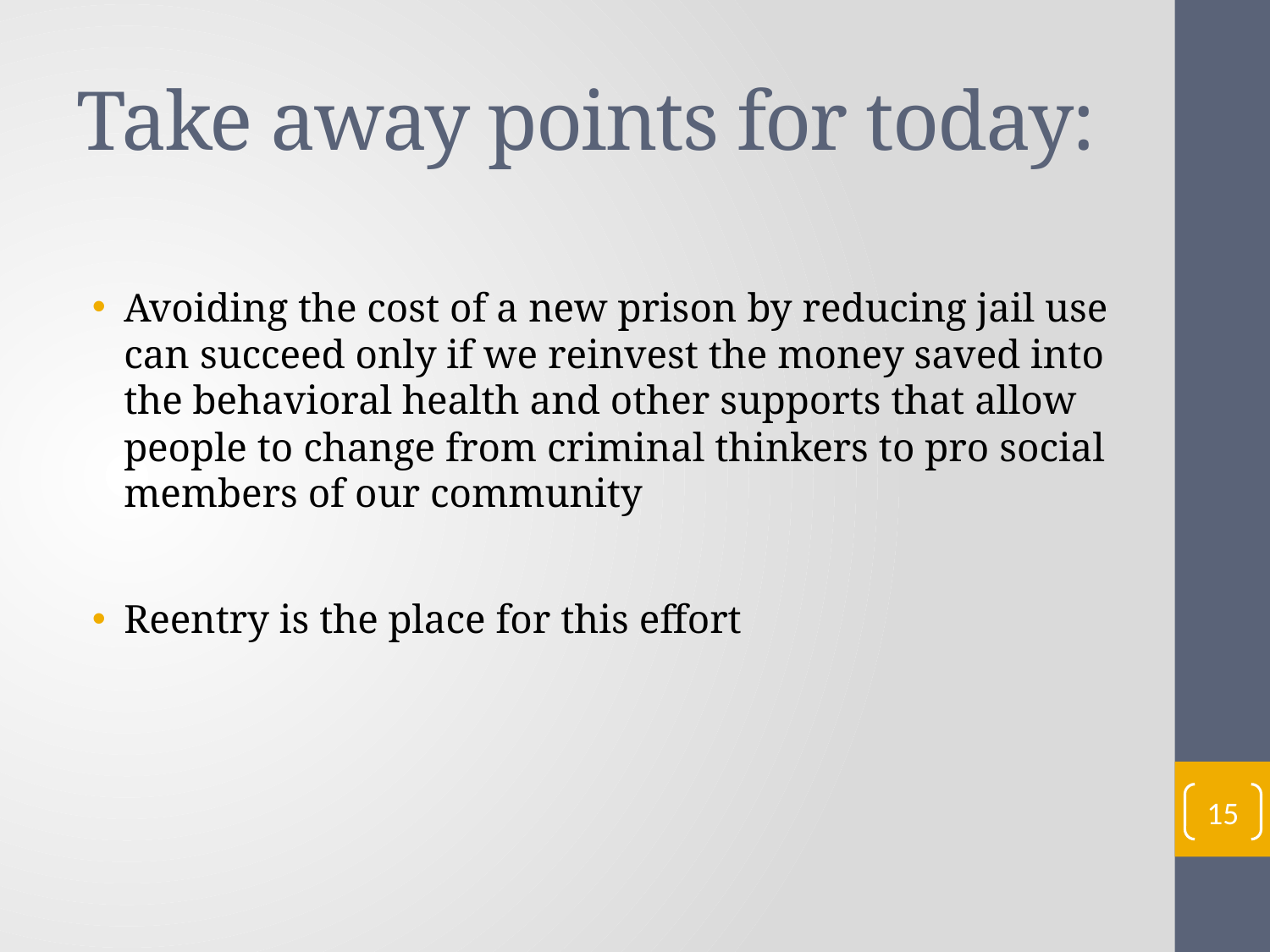

# Take away points for today:

Avoiding the cost of a new prison by reducing jail use can succeed only if we reinvest the money saved into the behavioral health and other supports that allow people to change from criminal thinkers to pro social members of our community

Reentry is the place for this effort

15